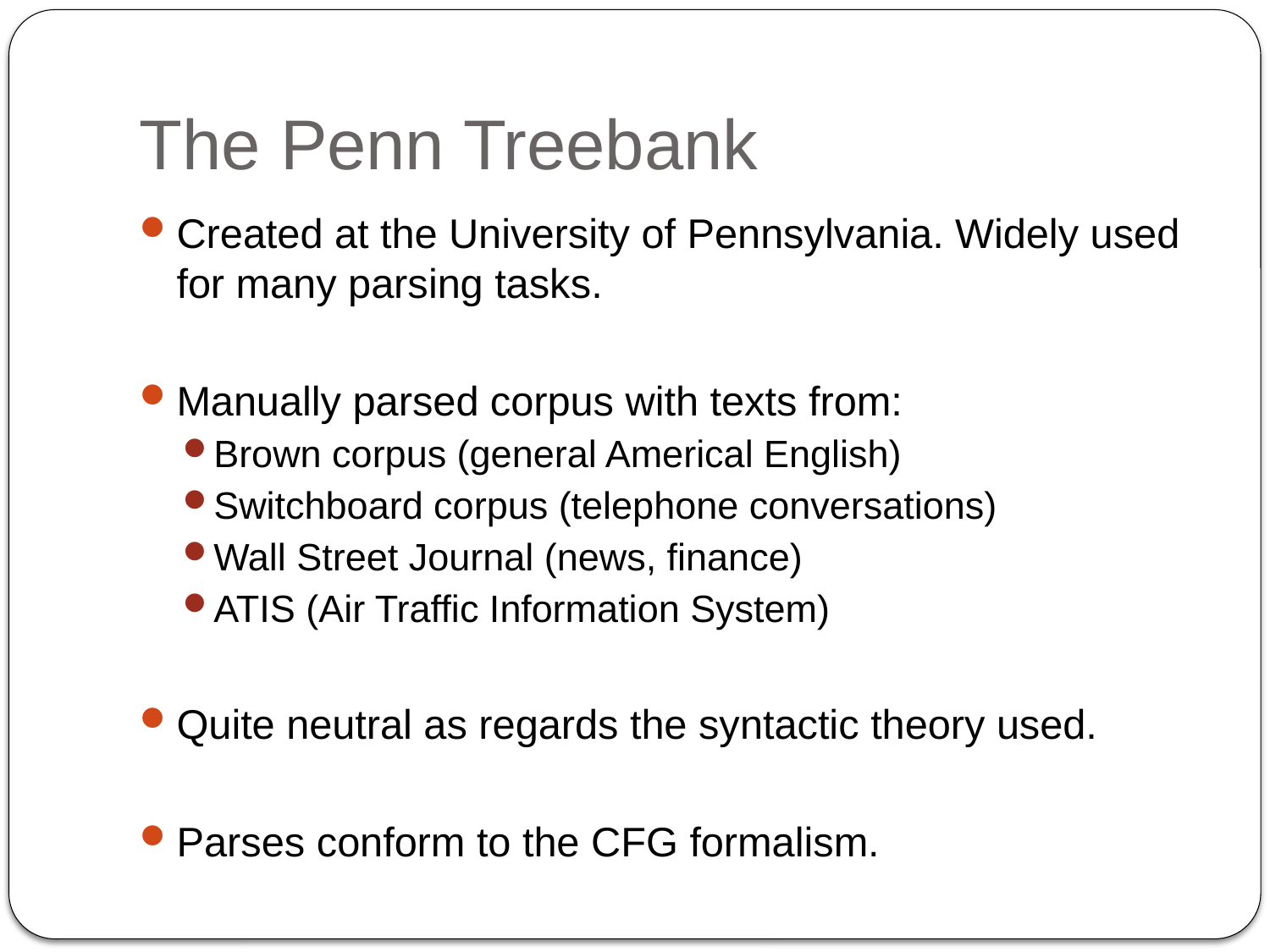

# The Penn Treebank
Created at the University of Pennsylvania. Widely used for many parsing tasks.

Manually parsed corpus with texts from:
Brown corpus (general Americal English)
Switchboard corpus (telephone conversations)
Wall Street Journal (news, finance)
ATIS (Air Traffic Information System)

Quite neutral as regards the syntactic theory used.

Parses conform to the CFG formalism.